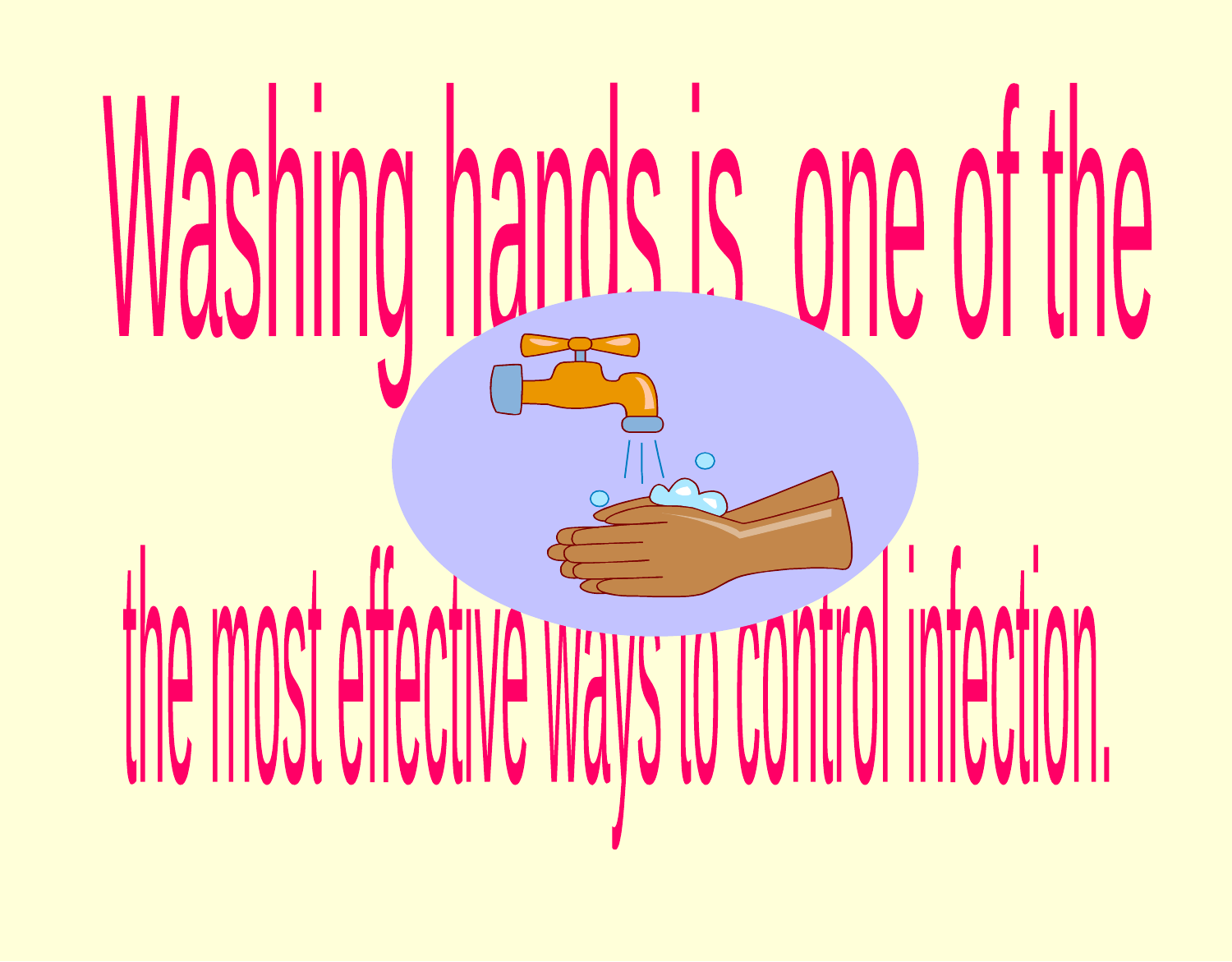

Washing hands is  one of the

the most effective ways to control infection.